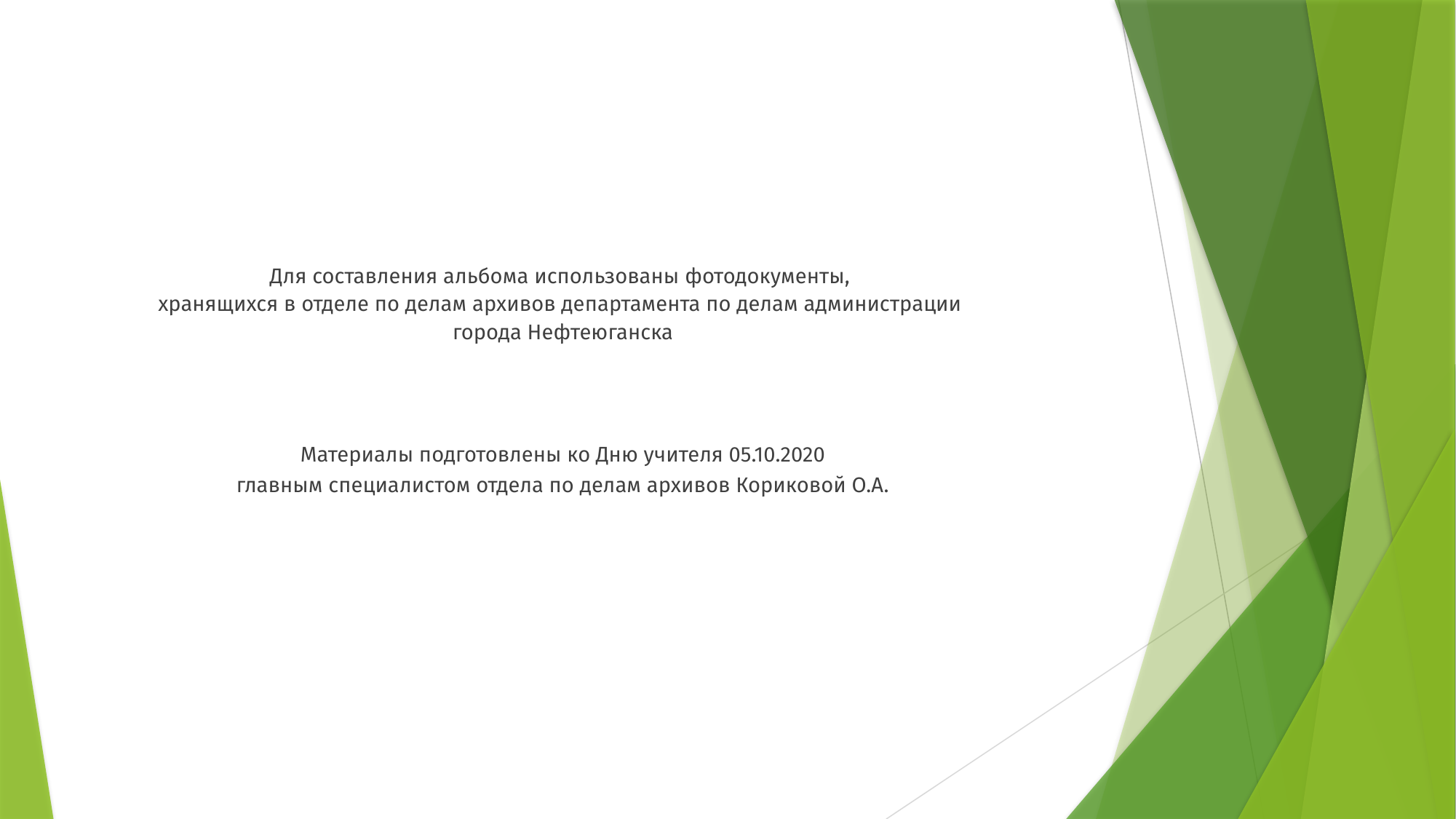

Для составления альбома использованы фотодокументы,
хранящихся в отделе по делам архивов департамента по делам администрации
города Нефтеюганска

Материалы подготовлены ко Дню учителя 05.10.2020
главным специалистом отдела по делам архивов Кориковой О.А.